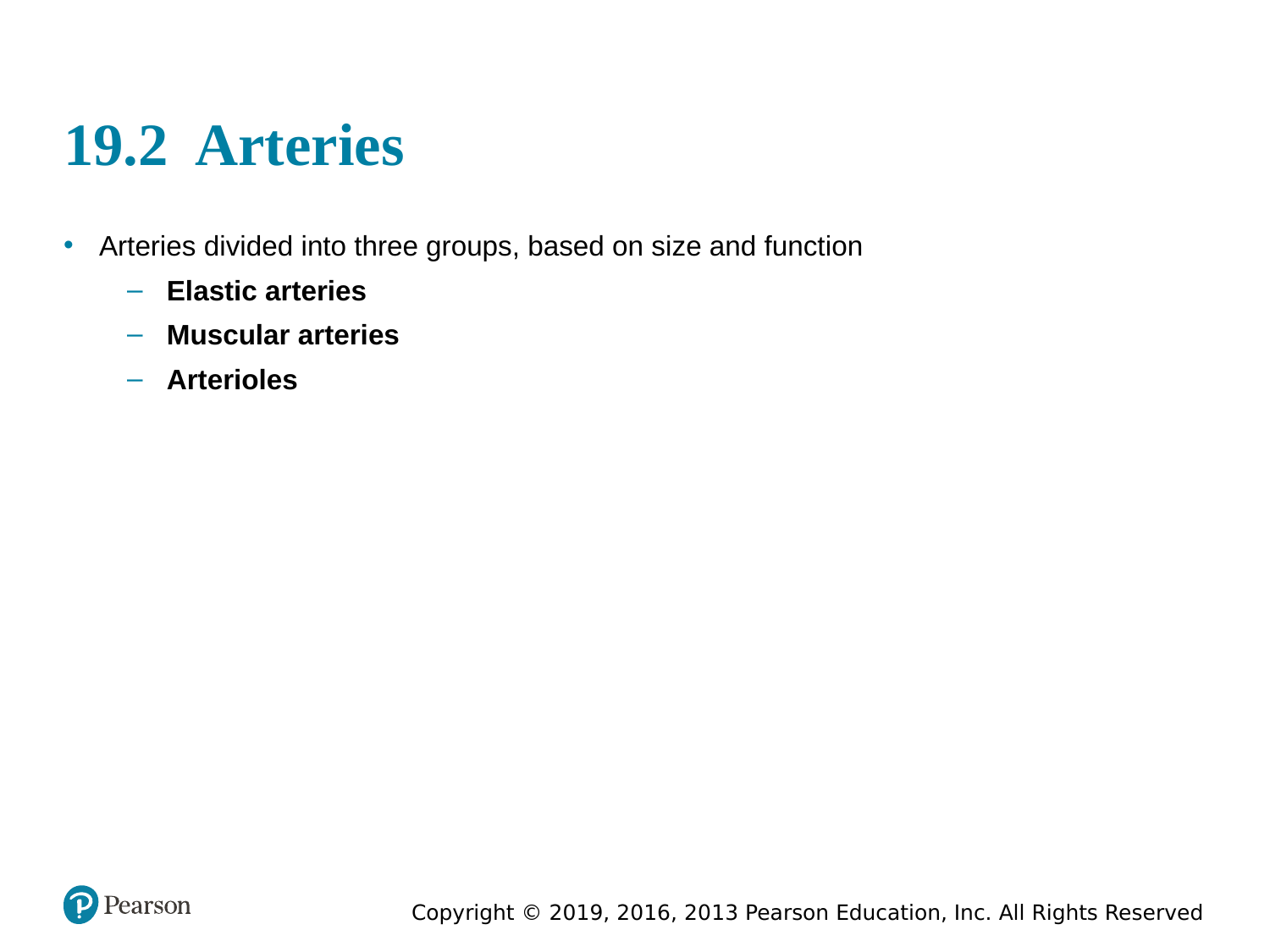

# 19.2  Arteries
Arteries divided into three groups, based on size and function
Elastic arteries
Muscular arteries
Arterioles